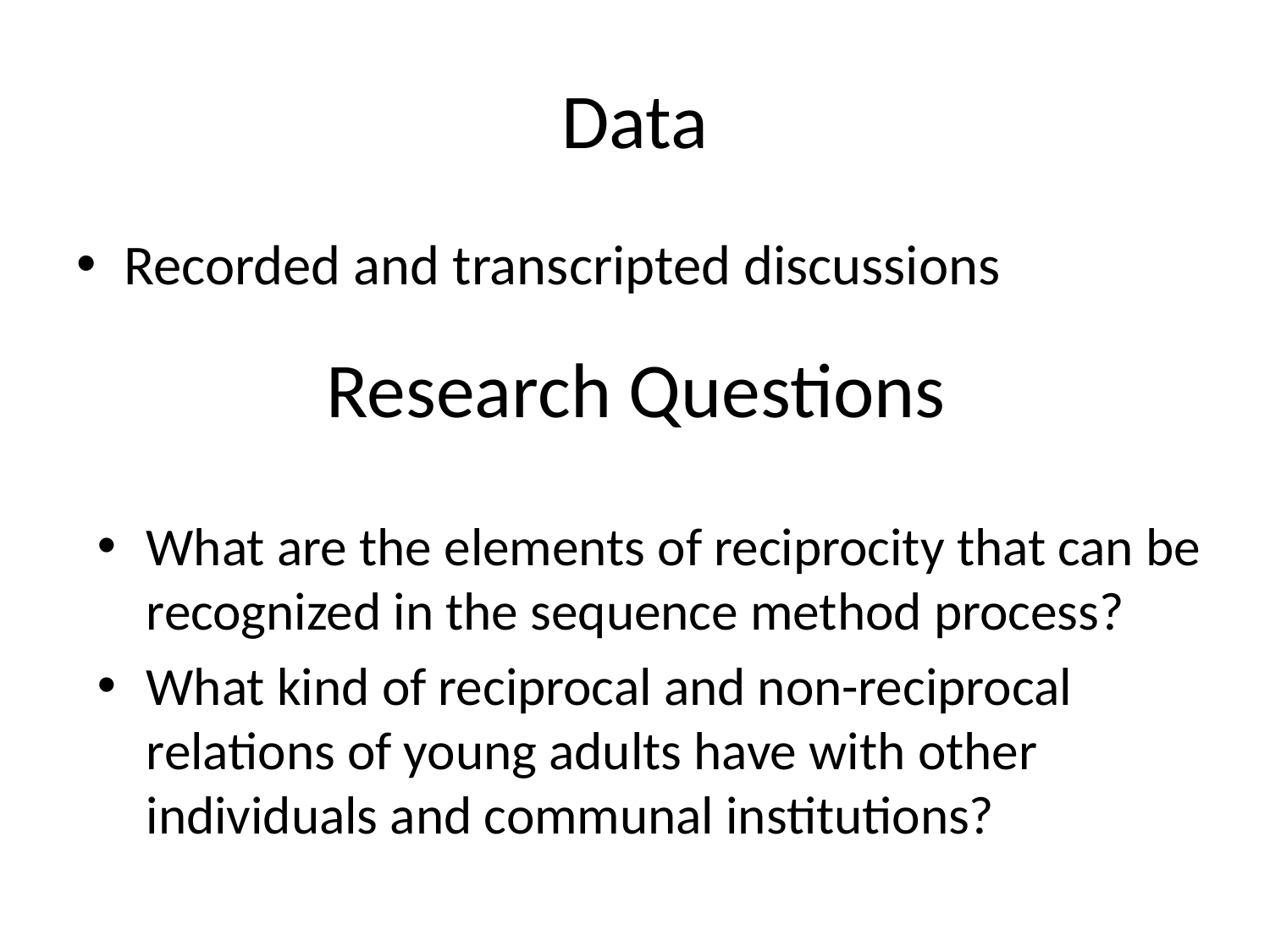

# Data
Recorded and transcripted discussions
Research Questions
What are the elements of reciprocity that can be recognized in the sequence method process?
What kind of reciprocal and non-reciprocal relations of young adults have with other individuals and communal institutions?